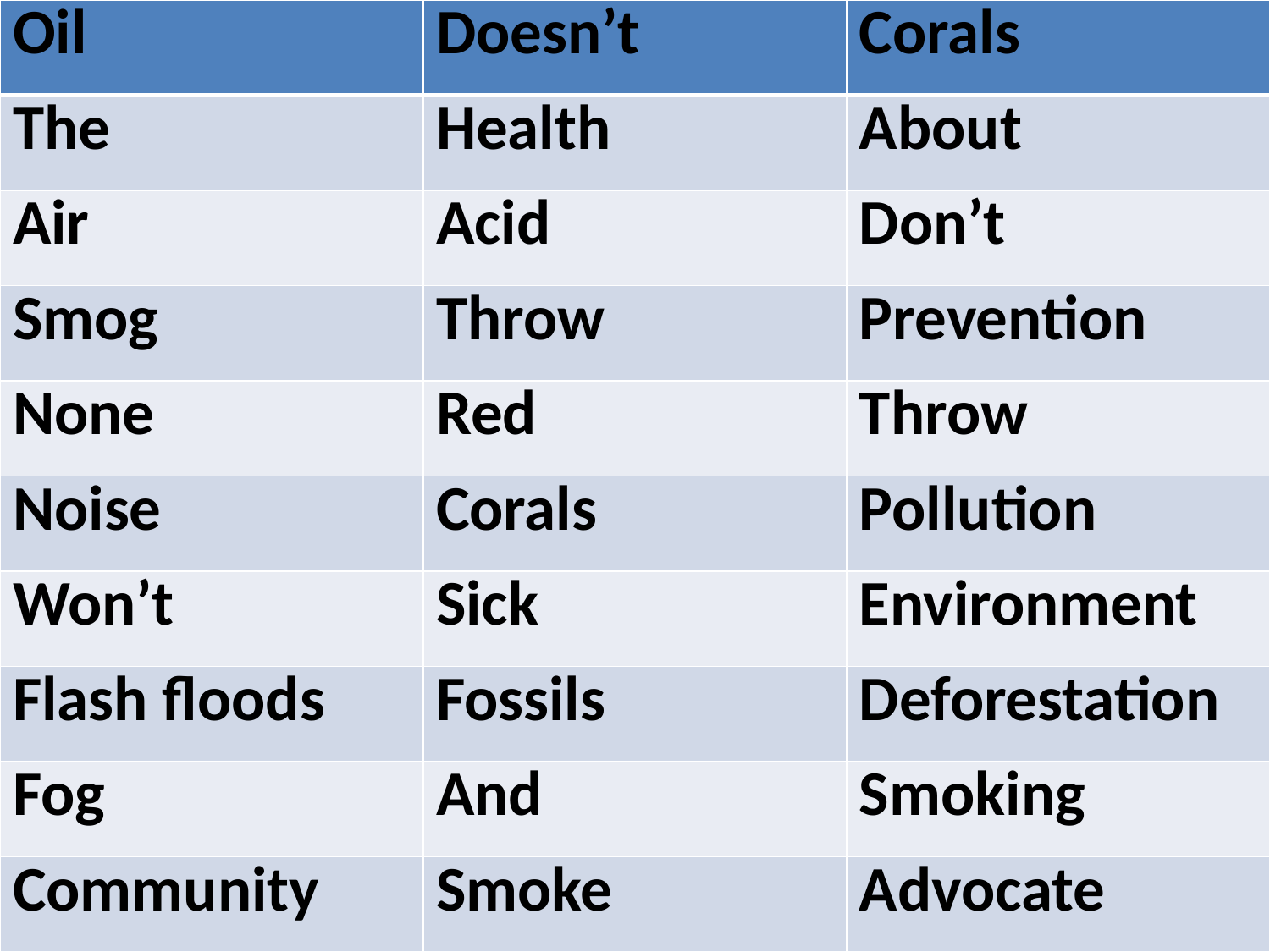

#
| Oil | Doesn’t | Corals |
| --- | --- | --- |
| The | Health | About |
| Air | Acid | Don’t |
| Smog | Throw | Prevention |
| None | Red | Throw |
| Noise | Corals | Pollution |
| Won’t | Sick | Environment |
| Flash floods | Fossils | Deforestation |
| Fog | And | Smoking |
| Community | Smoke | Advocate |